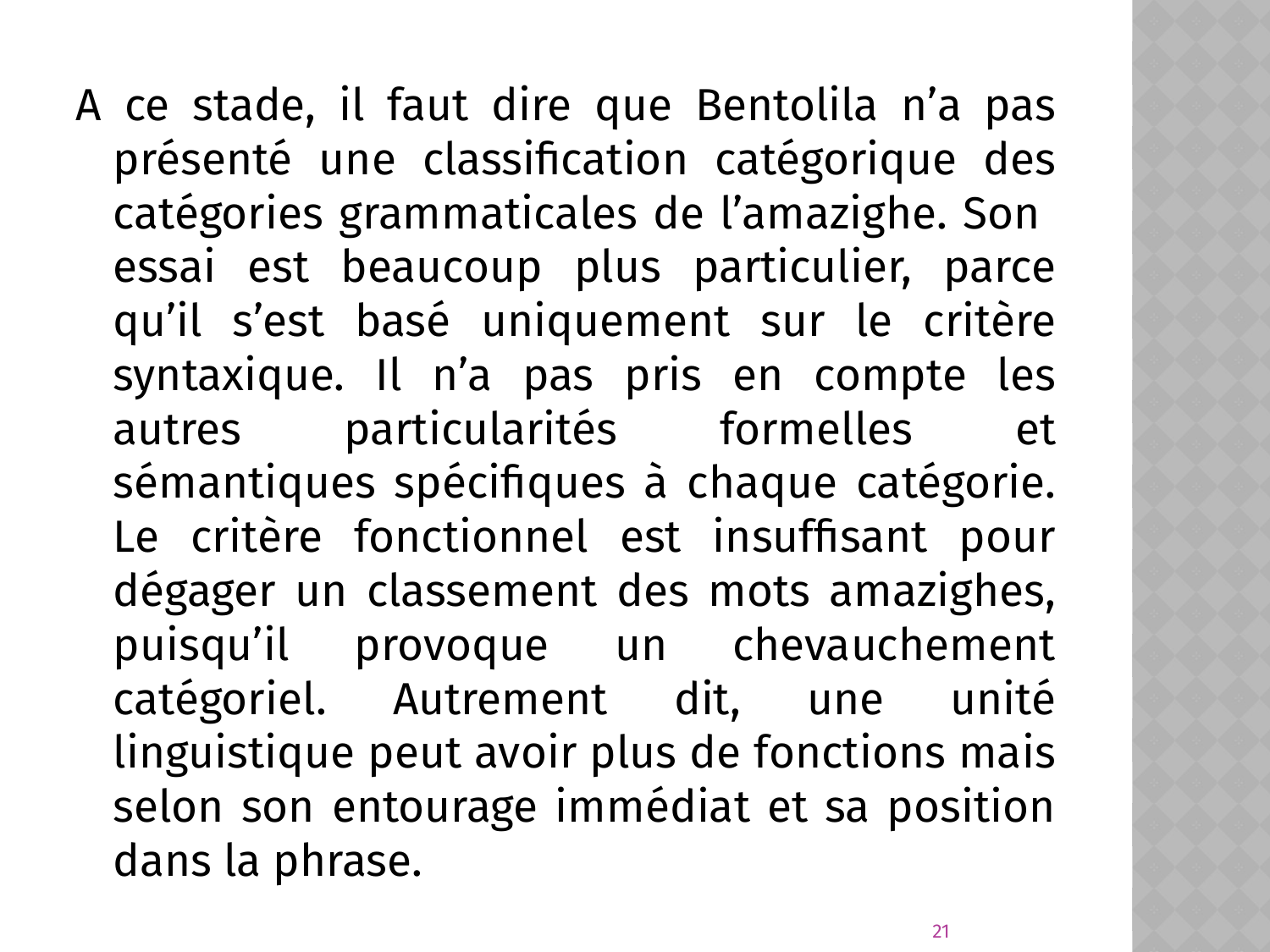

A ce stade, il faut dire que Bentolila n’a pas présenté une classification catégorique des catégories grammaticales de l’amazighe. Son  essai est beaucoup plus particulier, parce qu’il s’est basé uniquement sur le critère syntaxique. Il n’a pas pris en compte les autres particularités formelles et sémantiques spécifiques à chaque catégorie. Le critère fonctionnel est insuffisant pour dégager un classement des mots amazighes, puisqu’il provoque un chevauchement catégoriel. Autrement dit, une unité linguistique peut avoir plus de fonctions mais selon son entourage immédiat et sa position dans la phrase.
21